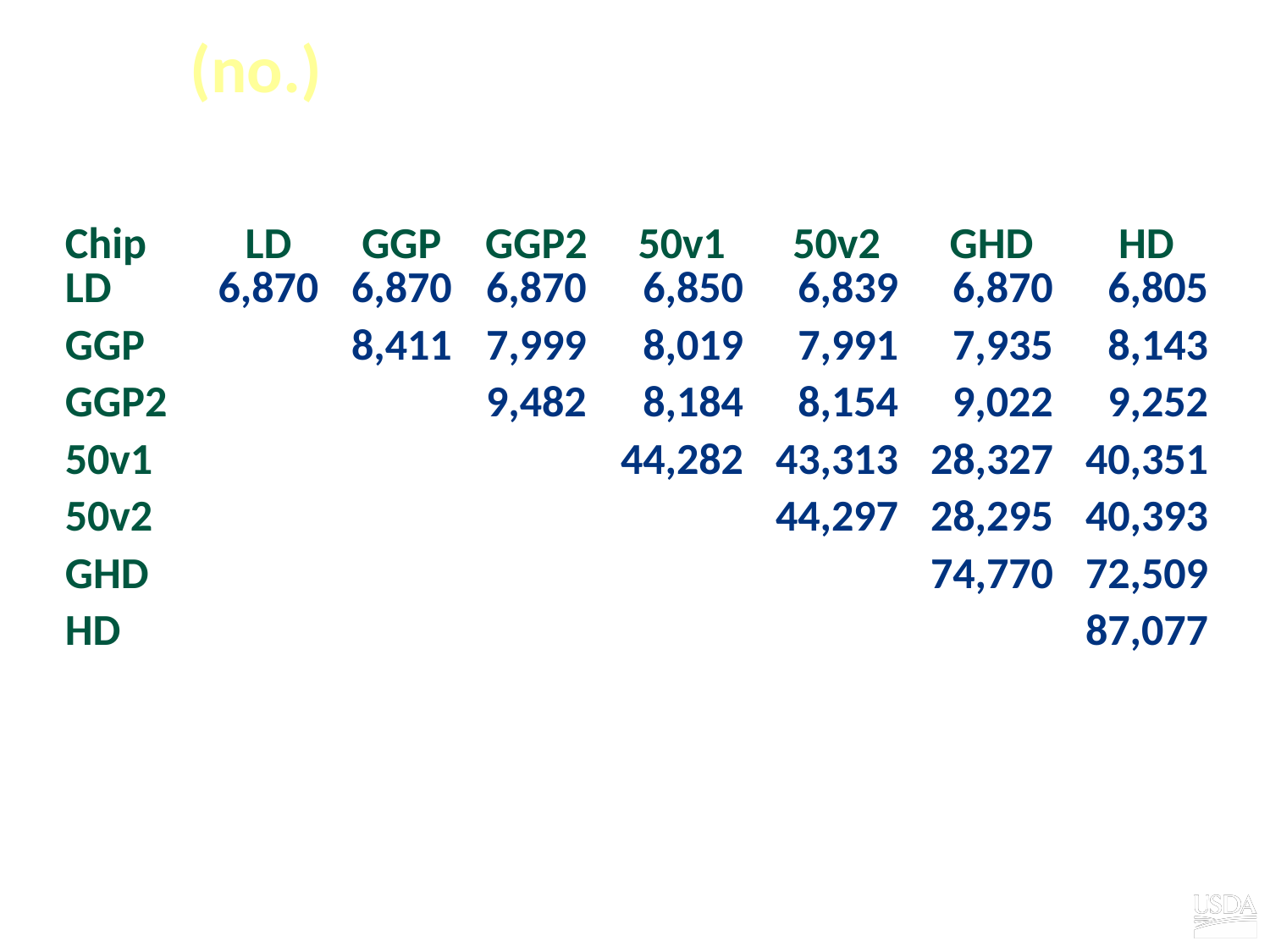

# SNP (no.) in common among 91,170
| Chip | LD |  | GGP |  | GGP2 |  | 50v1 |  | 50v2 |  | GHD |  | HD |
| --- | --- | --- | --- | --- | --- | --- | --- | --- | --- | --- | --- | --- | --- |
| LD | 6,870 |  | 6,870 |  | 6,870 |  | 6,850 |  | 6,839 |  | 6,870 |  | 6,805 |
| GGP |  |  | 8,411 |  | 7,999 |  | 8,019 |  | 7,991 |  | 7,935 |  | 8,143 |
| GGP2 |  |  |  |  | 9,482 |  | 8,184 |  | 8,154 |  | 9,022 |  | 9,252 |
| 50v1 |  |  |  |  |  |  | 44,282 |  | 43,313 |  | 28,327 |  | 40,351 |
| 50v2 |  |  |  |  |  |  |  |  | 44,297 |  | 28,295 |  | 40,393 |
| GHD |  |  |  |  |  |  |  |  |  |  | 74,770 |  | 72,509 |
| HD |  |  |  |  |  |  |  |  |  |  |  |  | 87,077 |